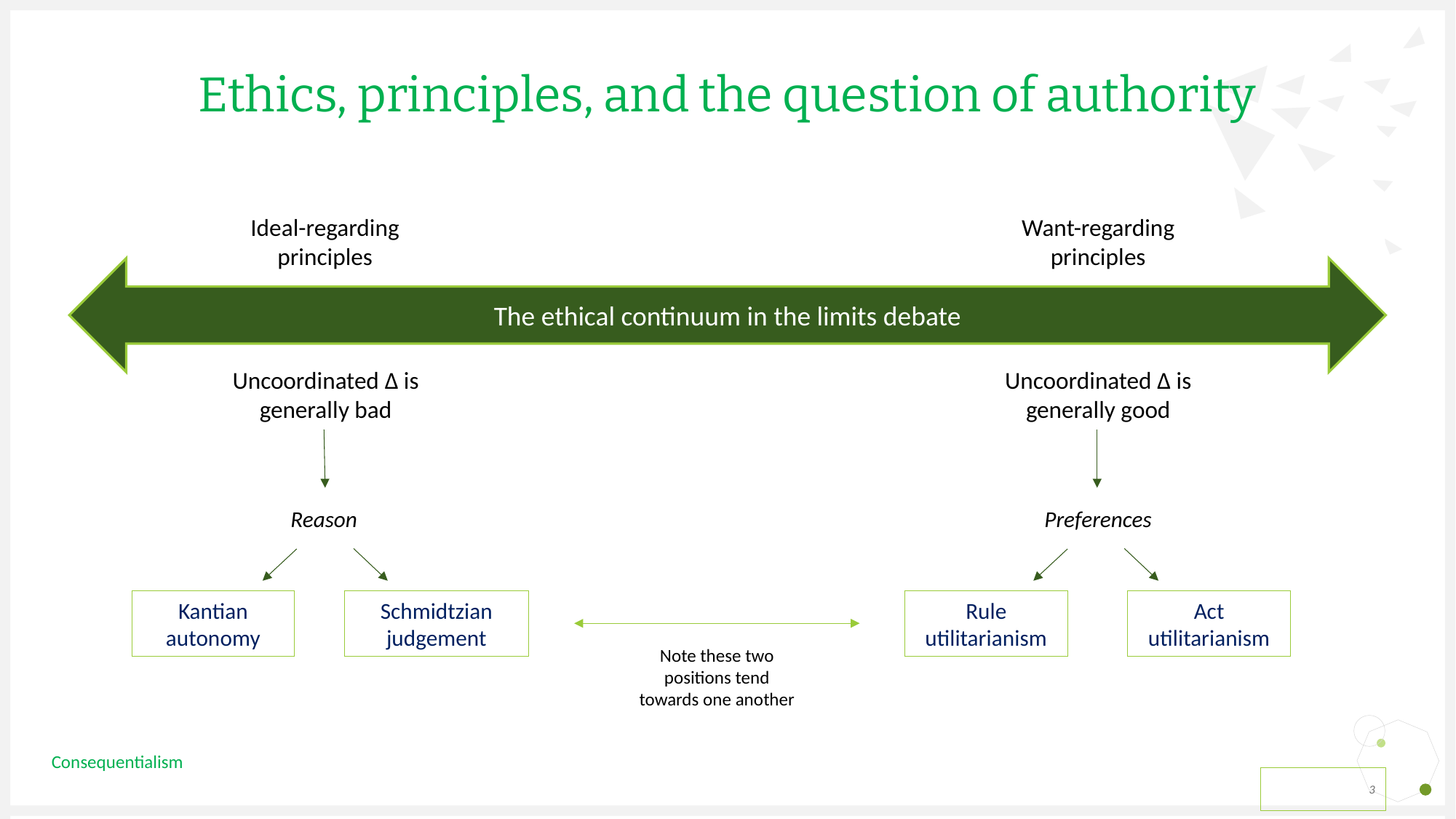

# Ethics, principles, and the question of authority
Ideal-regarding principles
Want-regarding principles
The ethical continuum in the limits debate
Uncoordinated Δ is generally bad
Uncoordinated Δ is generally good
Reason
Preferences
Kantian autonomy
Schmidtzian judgement
Rule utilitarianism
Act utilitarianism
Note these two positions tend towards one another
Consequentialism
3